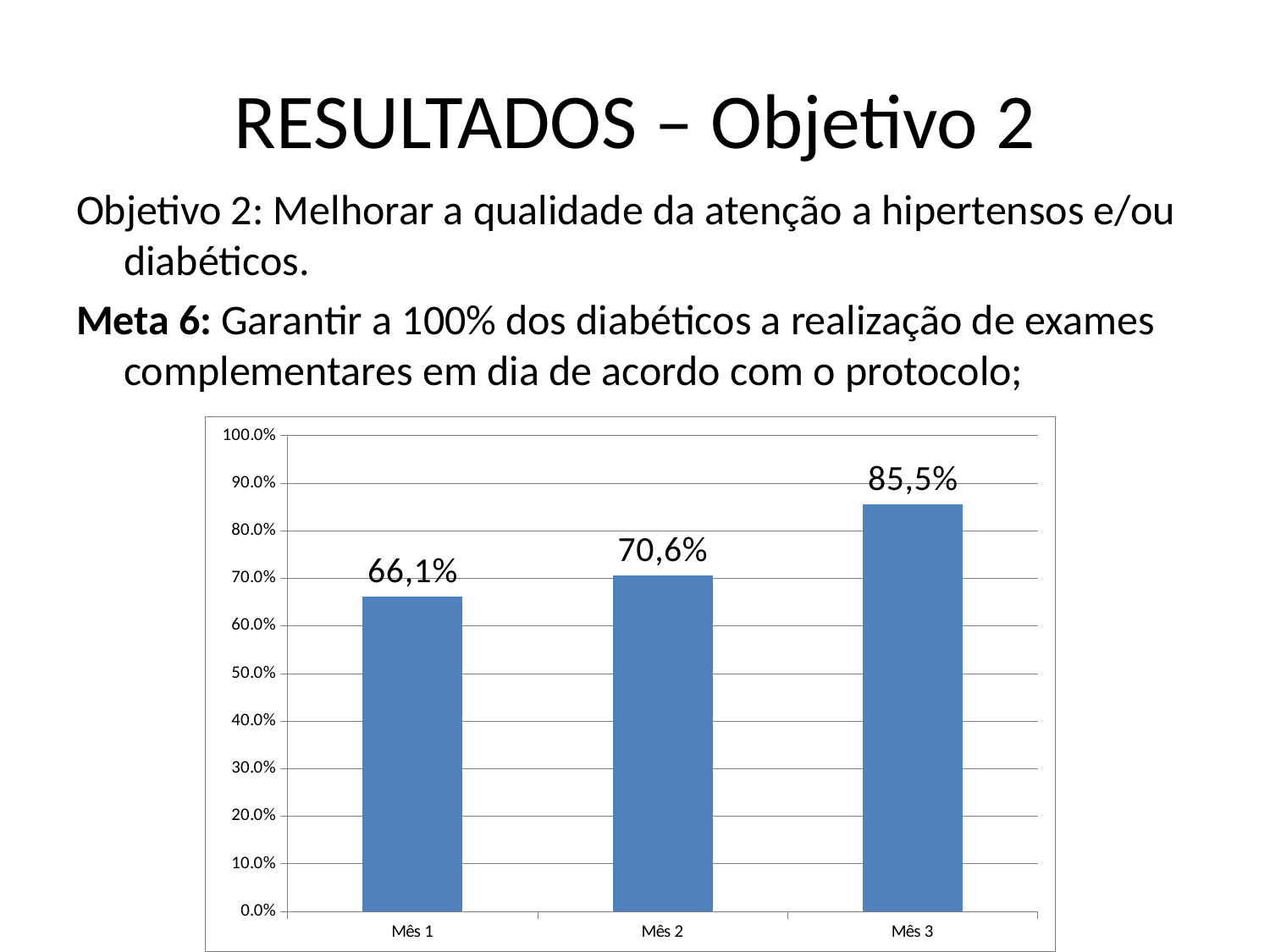

# RESULTADOS – Objetivo 2
Objetivo 2: Melhorar a qualidade da atenção a hipertensos e/ou diabéticos.
Meta 6: Garantir a 100% dos diabéticos a realização de exames complementares em dia de acordo com o protocolo;

### Chart

| Category | Proporção de diabéticos com os exames complementares  em dia de acordo com o protocolo |
|---|---|
| Mês 1 | 0.6612903225806517 |
| Mês 2 | 0.7058823529411795 |
| Mês 3 | 0.8550724637681185 |